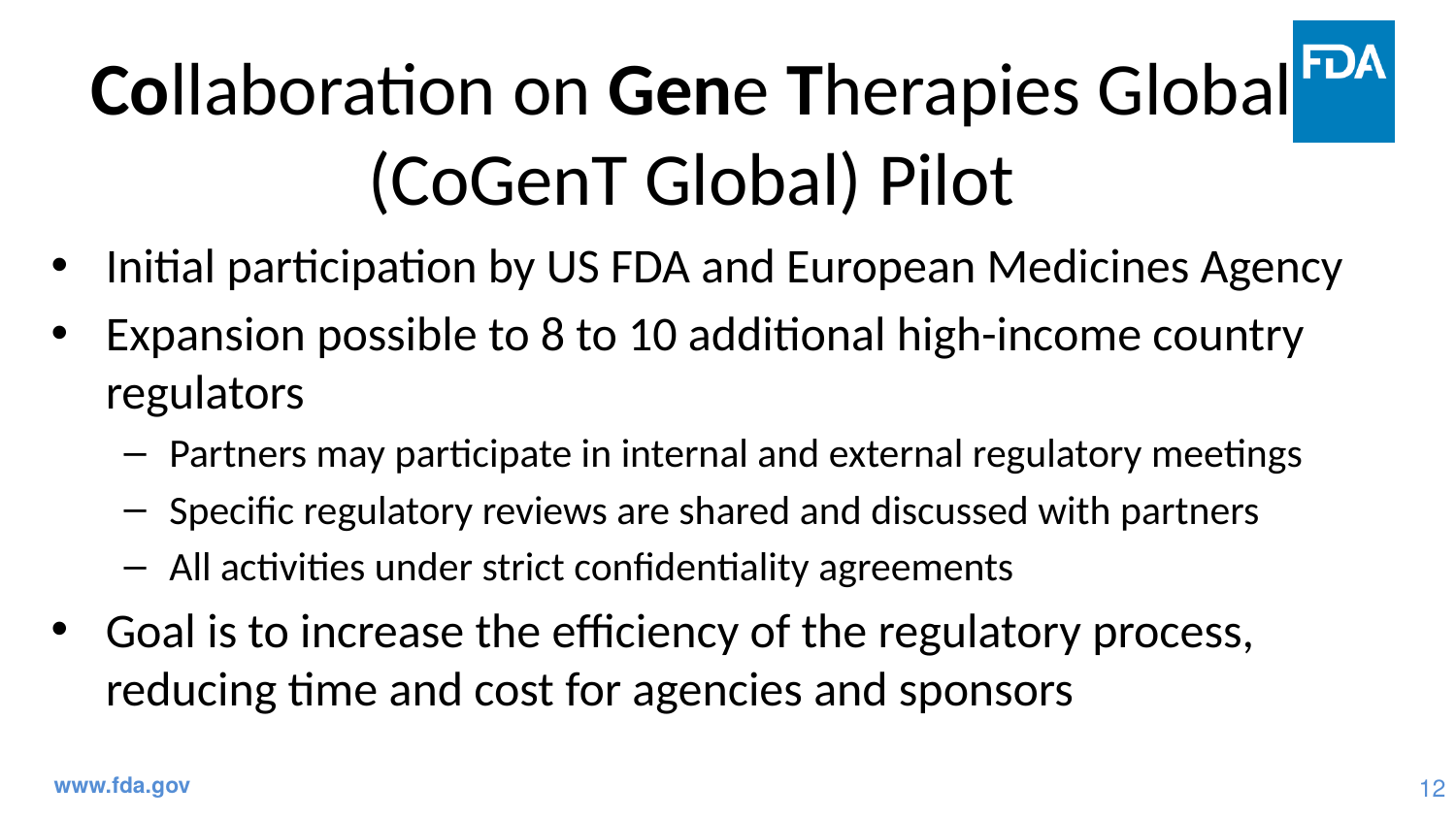

# Collaboration on Gene Therapies Global (CoGenT Global) Pilot
Initial participation by US FDA and European Medicines Agency
Expansion possible to 8 to 10 additional high-income country regulators
Partners may participate in internal and external regulatory meetings
Specific regulatory reviews are shared and discussed with partners
All activities under strict confidentiality agreements
Goal is to increase the efficiency of the regulatory process, reducing time and cost for agencies and sponsors
www.fda.gov